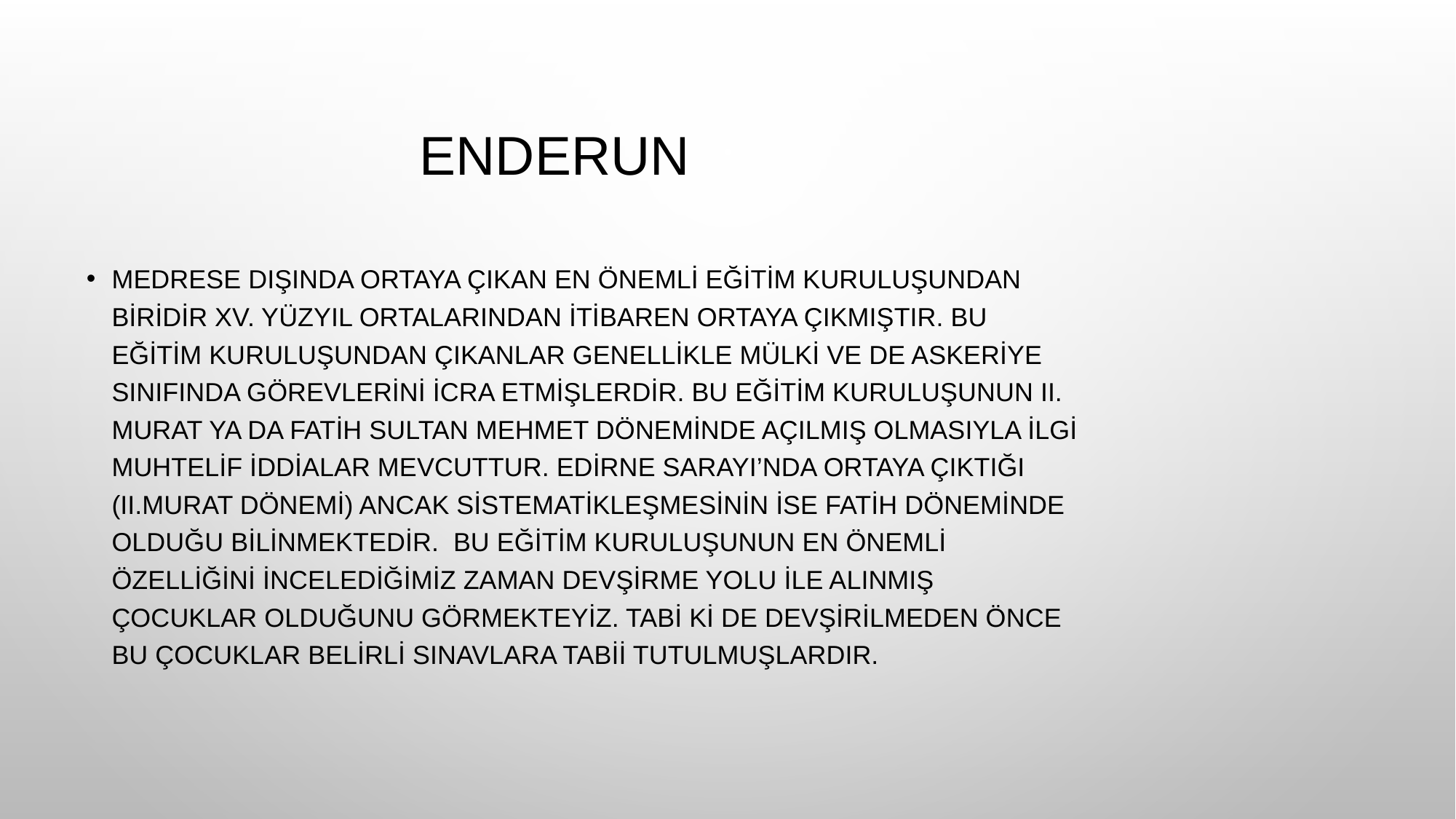

# Enderun
Medrese dışında ortaya çıkan en önemli eğitim kuruluşundan biridir XV. Yüzyıl ortalarından itibaren ortaya çıkmıştır. Bu eğitim kuruluşundan çıkanlar genellikle Mülki ve de askeriye sınıfında görevlerini icra etmişlerdir. Bu eğitim kuruluşunun II. Murat ya da Fatih Sultan Mehmet döneminde açılmış olmasıyla ilgi muhtelif iddialar mevcuttur. Edirne Sarayı’nda ortaya çıktığı (II.Murat dönemi) ancak sistematikleşmesinin ise Fatih döneminde olduğu bilinmektedir.  Bu eğitim kuruluşunun en önemli özelliğini incelediğimiz zaman Devşirme yolu ile alınmış çocuklar olduğunu görmekteyiz. Tabi ki de devşirilmeden önce bu çocuklar belirli sınavlara tabii tutulmuşlardır.